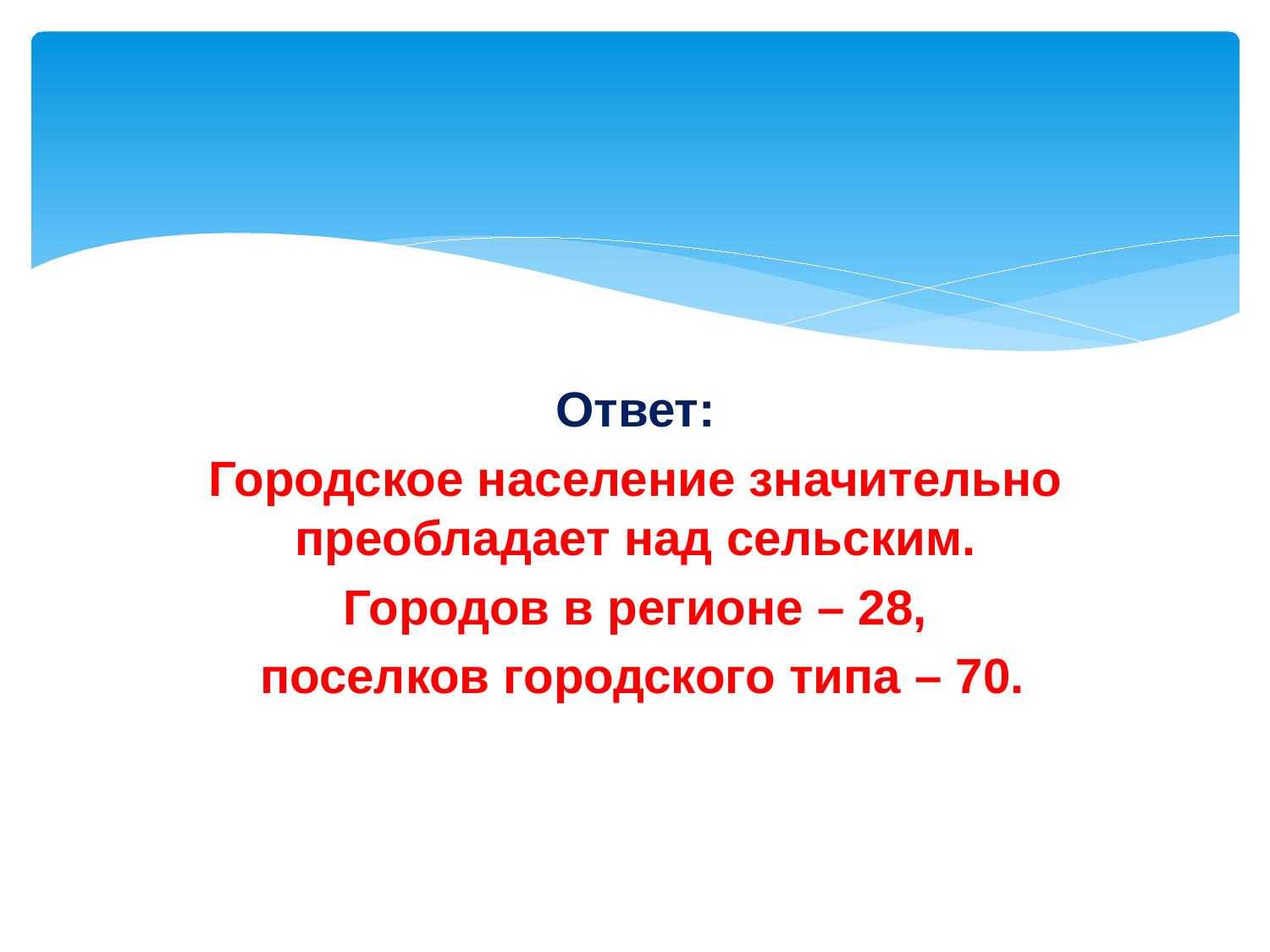

#
Ответ:
Городское население значительно преобладает над сельским.
Городов в регионе – 28,
 поселков городского типа – 70.